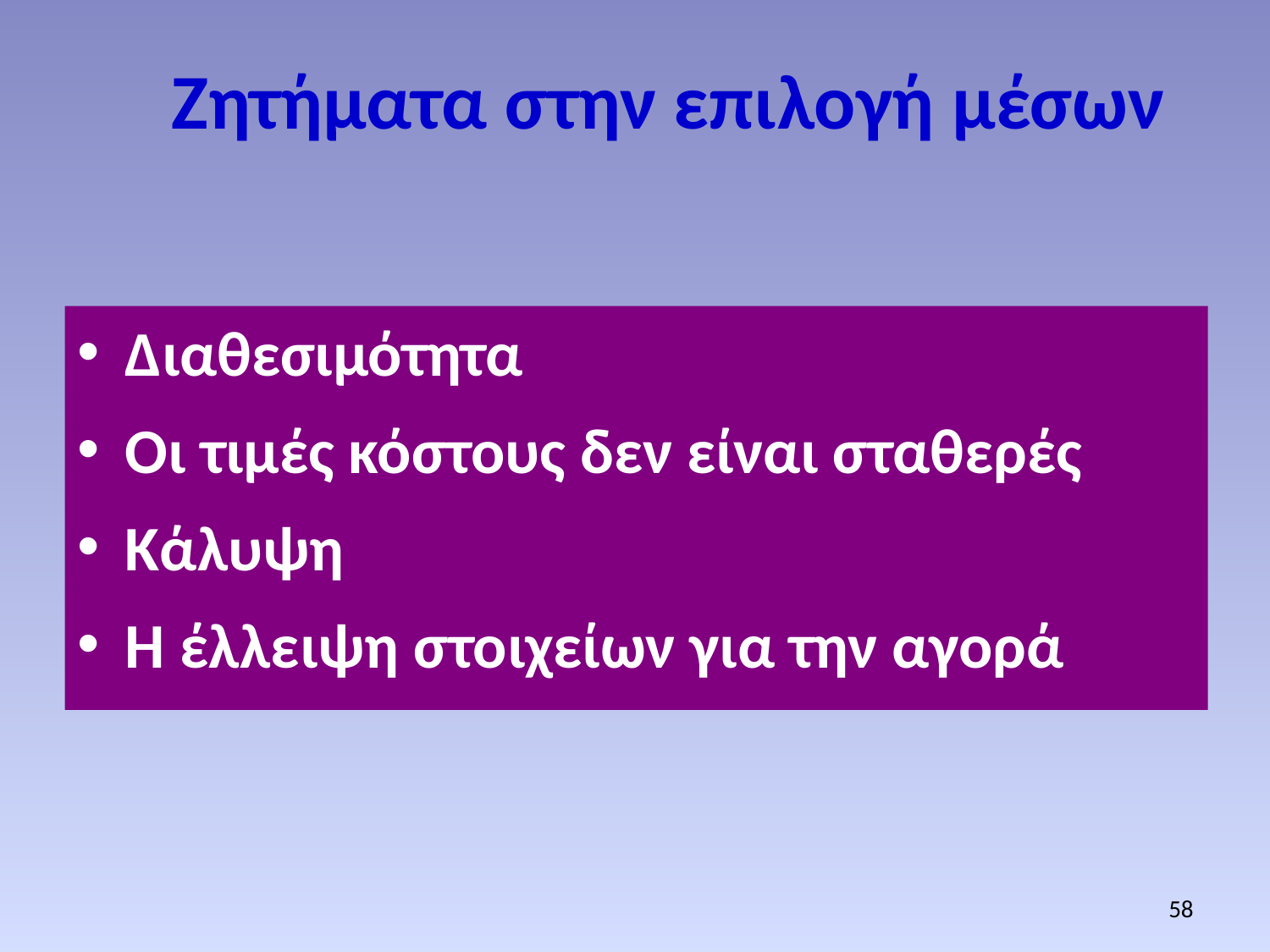

# Ζητήματα στην επιλογή μέσων
Διαθεσιμότητα
Οι τιμές κόστους δεν είναι σταθερές
Κάλυψη
Η έλλειψη στοιχείων για την αγορά
58